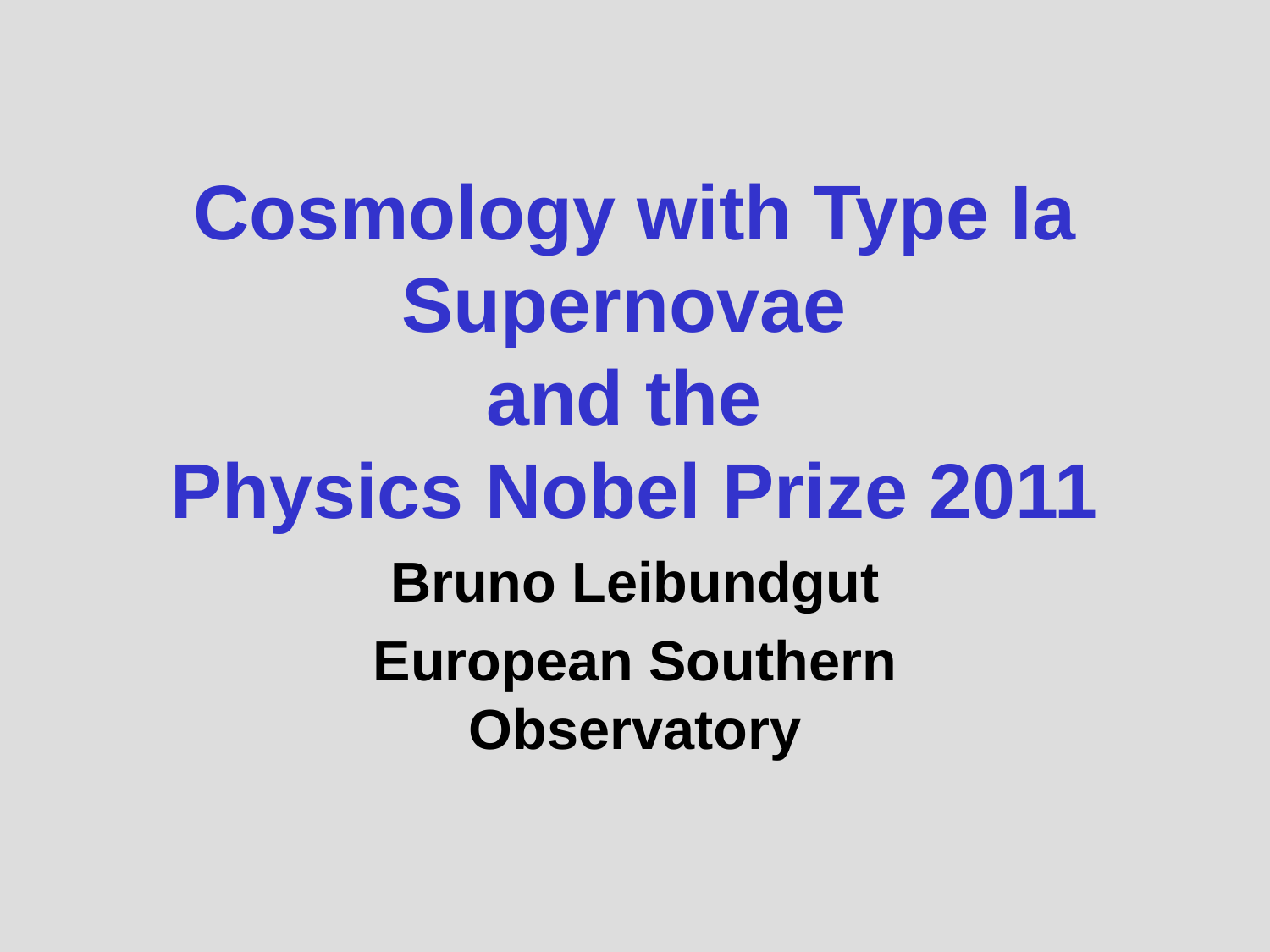

# Cosmology with Type Ia Supernovae and the Physics Nobel Prize 2011
Bruno Leibundgut
European Southern Observatory